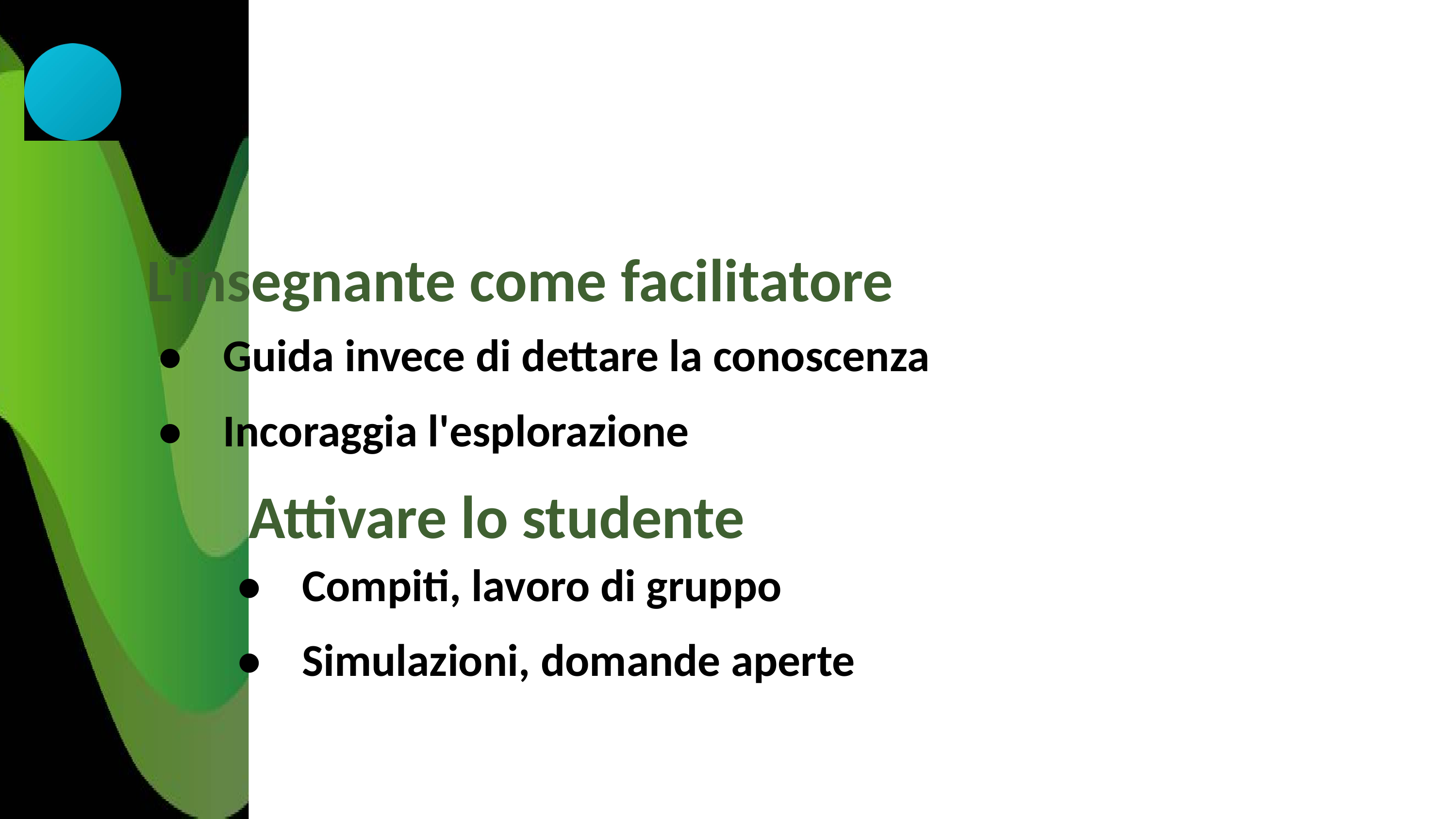

L'insegnante come facilitatore
•    Guida invece di dettare la conoscenza
•    Incoraggia l'esplorazione
Attivare lo studente
•    Compiti, lavoro di gruppo
•    Simulazioni, domande aperte